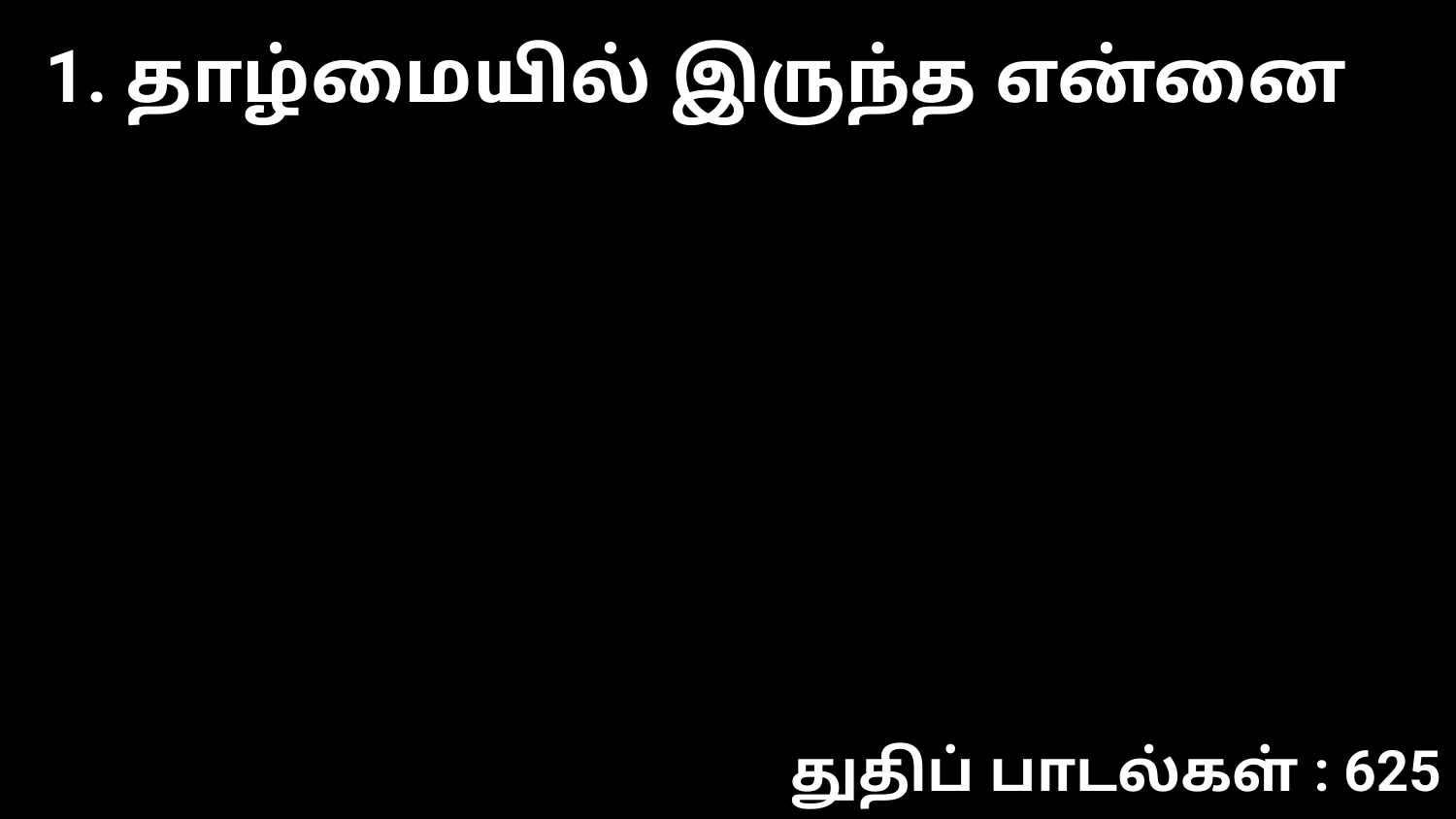

1. தாழ்மையில் இருந்த என்னை
துதிப் பாடல்கள் : 625